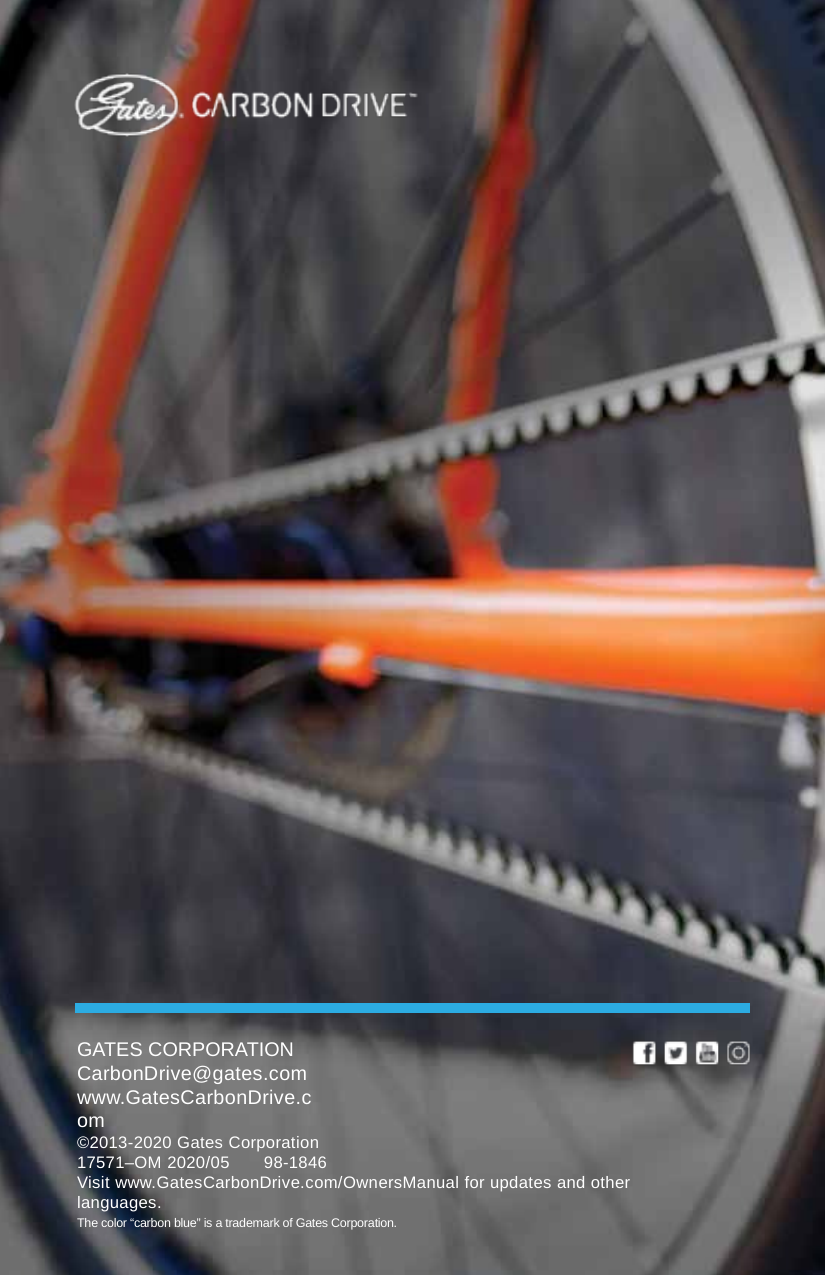

GATES CORPORATION
CarbonDrive@gates.com www.GatesCarbonDrive.com
©2013-2020 Gates Corporation
17571–OM 2020/05
98-1846
Visit www.GatesCarbonDrive.com/OwnersManual for updates and other languages.
The color “carbon blue” is a trademark of Gates Corporation.